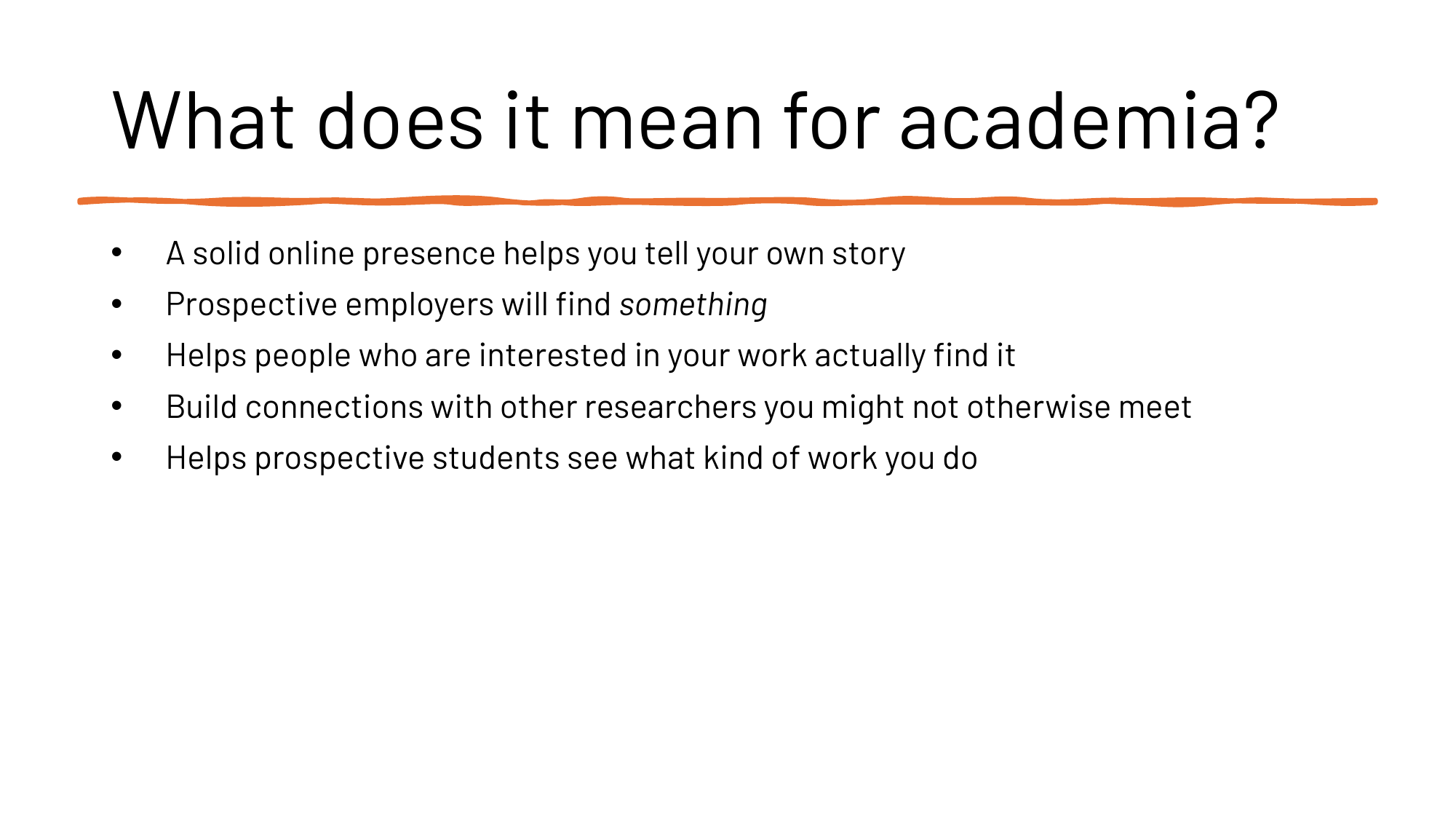

# What does it mean for academia?

A solid online presence helps you tell your own story​
Prospective employers will find something​
Helps people who are interested in your work actually find it​
Build connections with other researchers you might not otherwise meet​
Helps prospective students see what kind of work you do